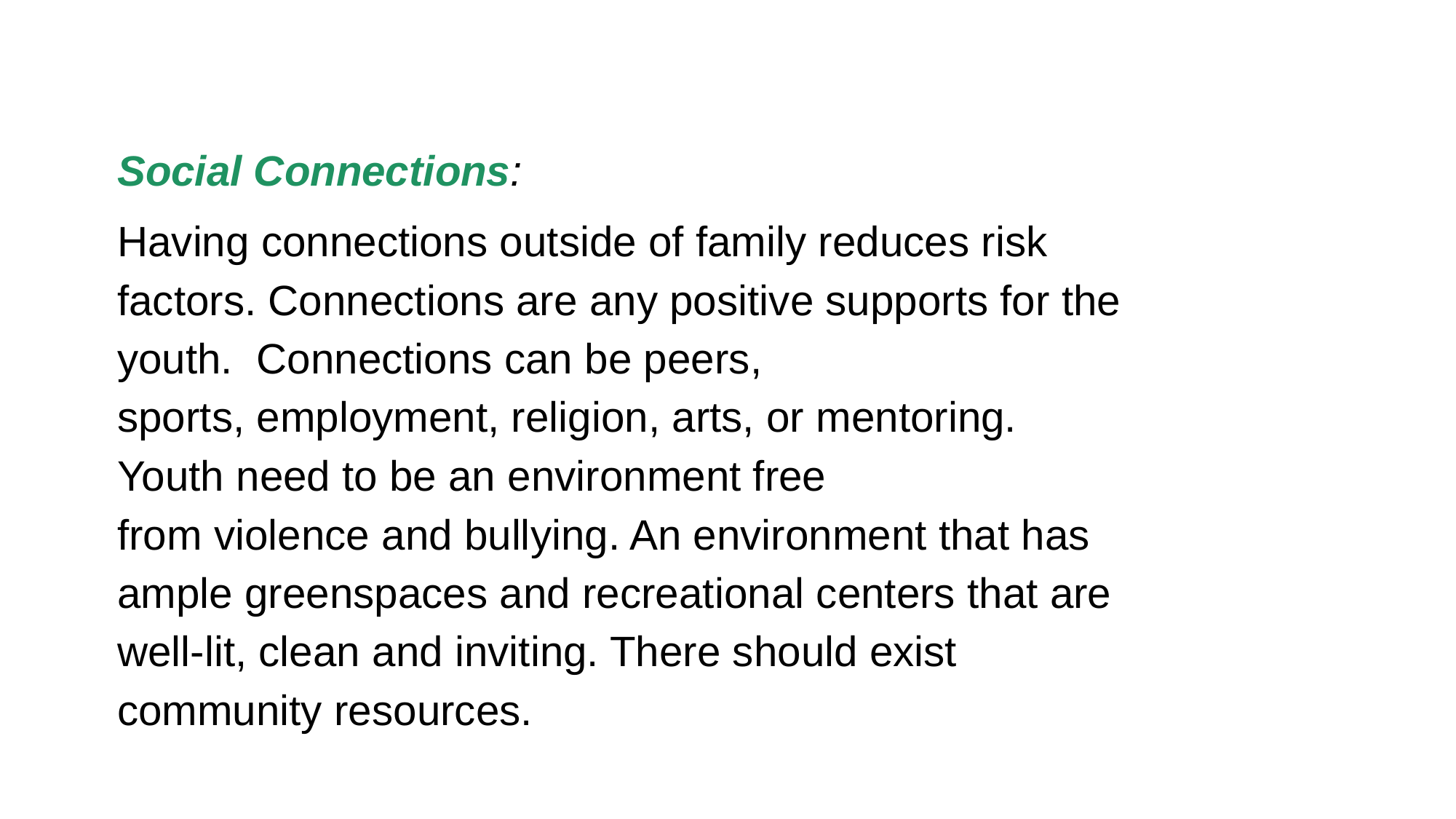

Social Connections:
Having connections outside of family reduces risk factors. Connections are any positive supports for the youth.  Connections can be peers, sports, employment, religion, arts, or mentoring.  Youth need to be an environment free from violence and bullying. An environment that has ample greenspaces and recreational centers that are well-lit, clean and inviting. There should exist community resources.